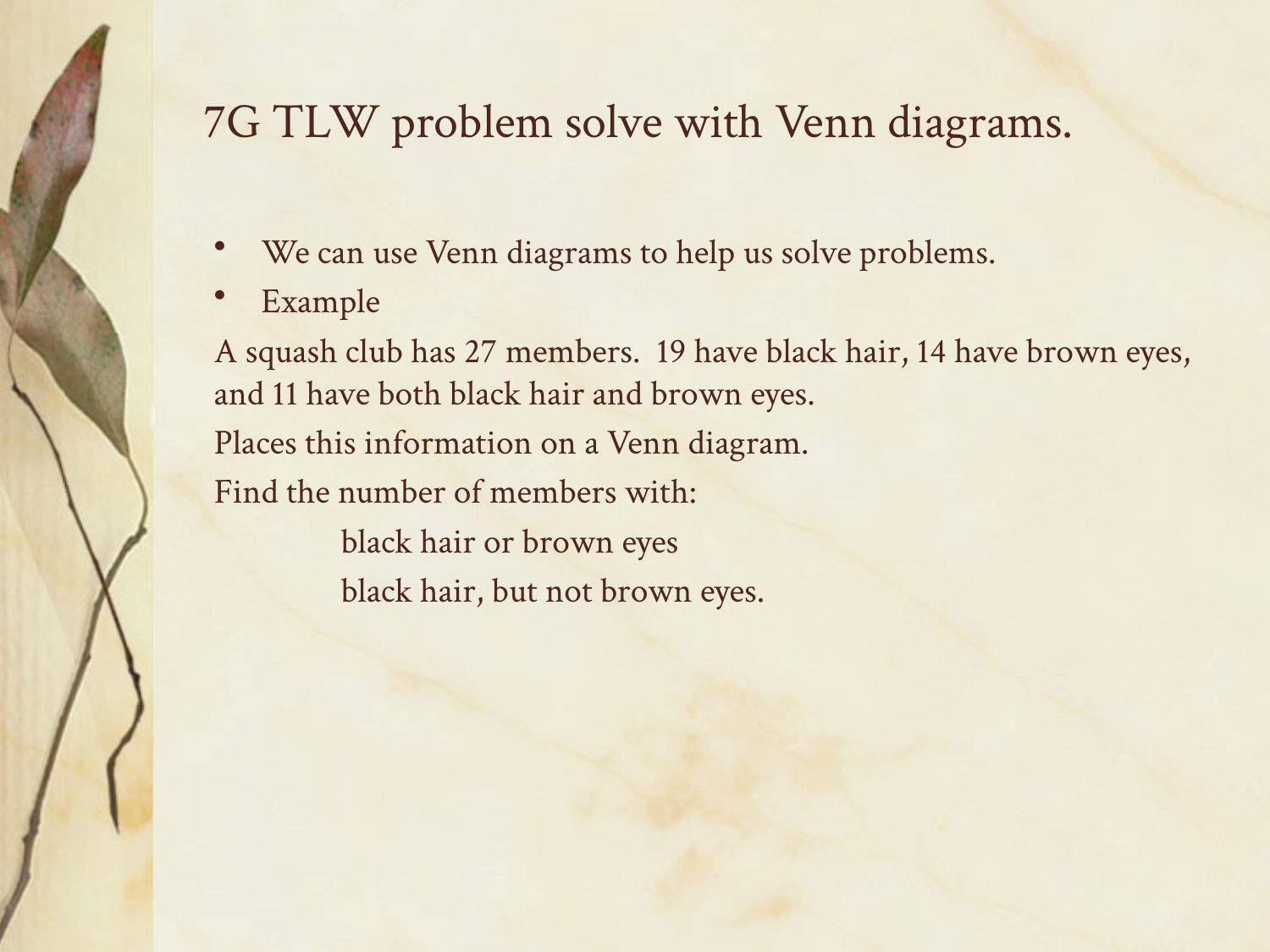

# 7G TLW problem solve with Venn diagrams.
We can use Venn diagrams to help us solve problems.
Example
A squash club has 27 members.  19 have black hair, 14 have brown eyes, and 11 have both black hair and brown eyes.
Places this information on a Venn diagram.
Find the number of members with:
	black hair or brown eyes
	black hair, but not brown eyes.